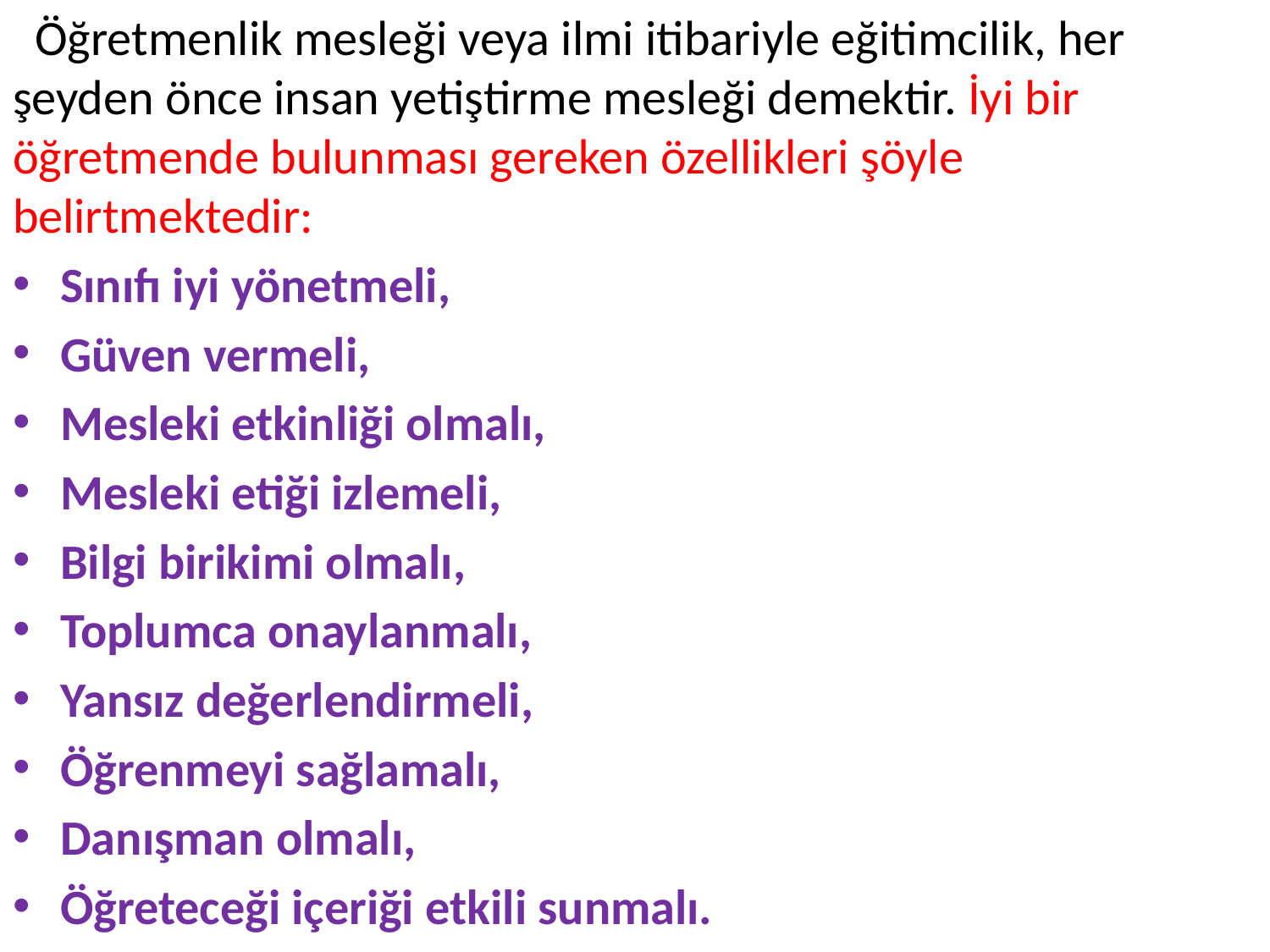

Öğretmenlik mesleği veya ilmi itibariyle eğitimcilik, her şeyden önce insan yetiştirme mesleği demektir. İyi bir öğretmende bulunması gereken özellikleri şöyle belirtmektedir:
Sınıfı iyi yönetmeli,
Güven vermeli,
Mesleki etkinliği olmalı,
Mesleki etiği izlemeli,
Bilgi birikimi olmalı,
Toplumca onaylanmalı,
Yansız değerlendirmeli,
Öğrenmeyi sağlamalı,
Danışman olmalı,
Öğreteceği içeriği etkili sunmalı.